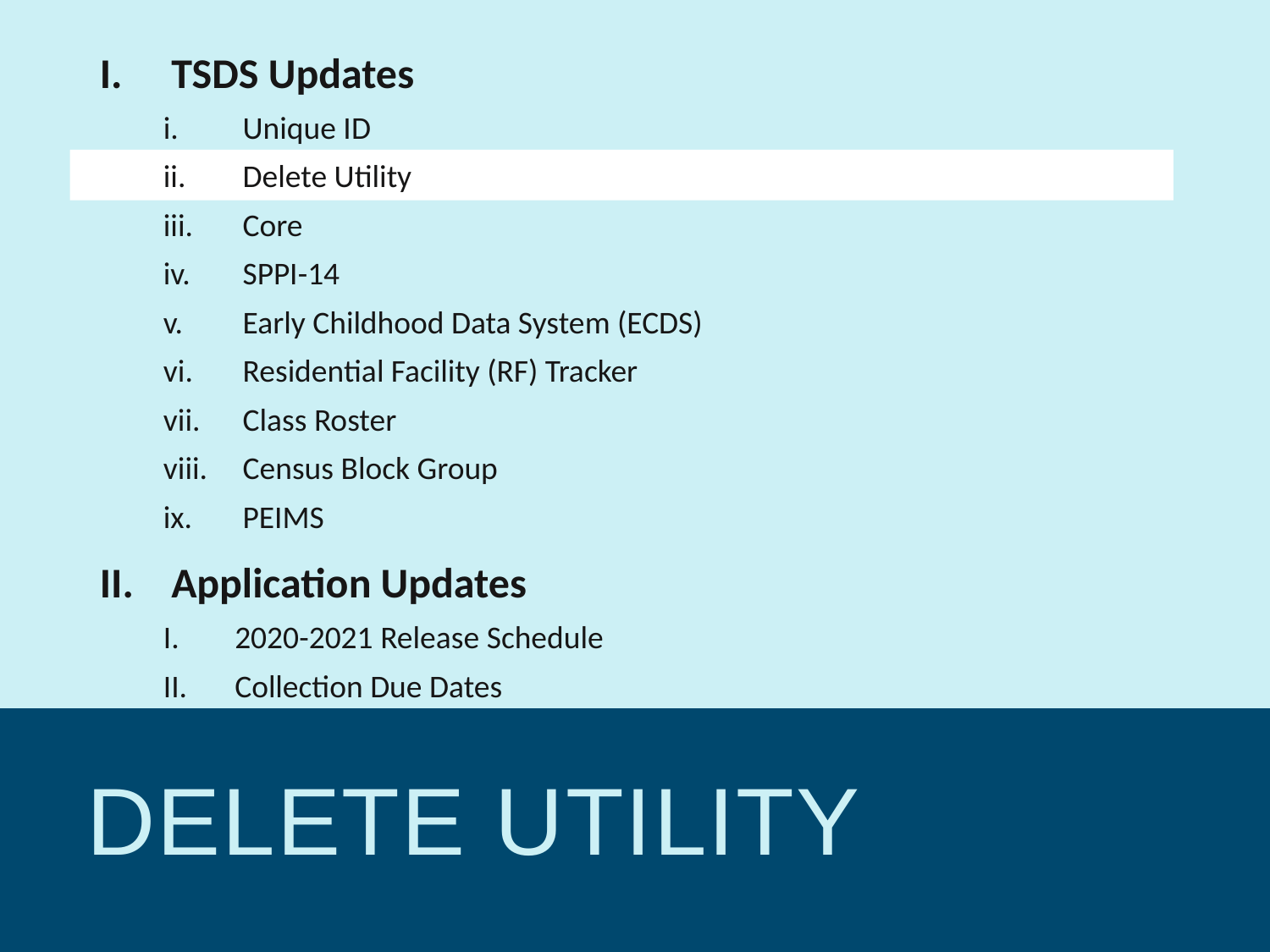

TSDS Updates
Unique ID
Delete Utility
Core
SPPI-14
Early Childhood Data System (ECDS)
Residential Facility (RF) Tracker
Class Roster
Census Block Group
PEIMS
Application Updates
2020-2021 Release Schedule
Collection Due Dates

# Delete utility
12